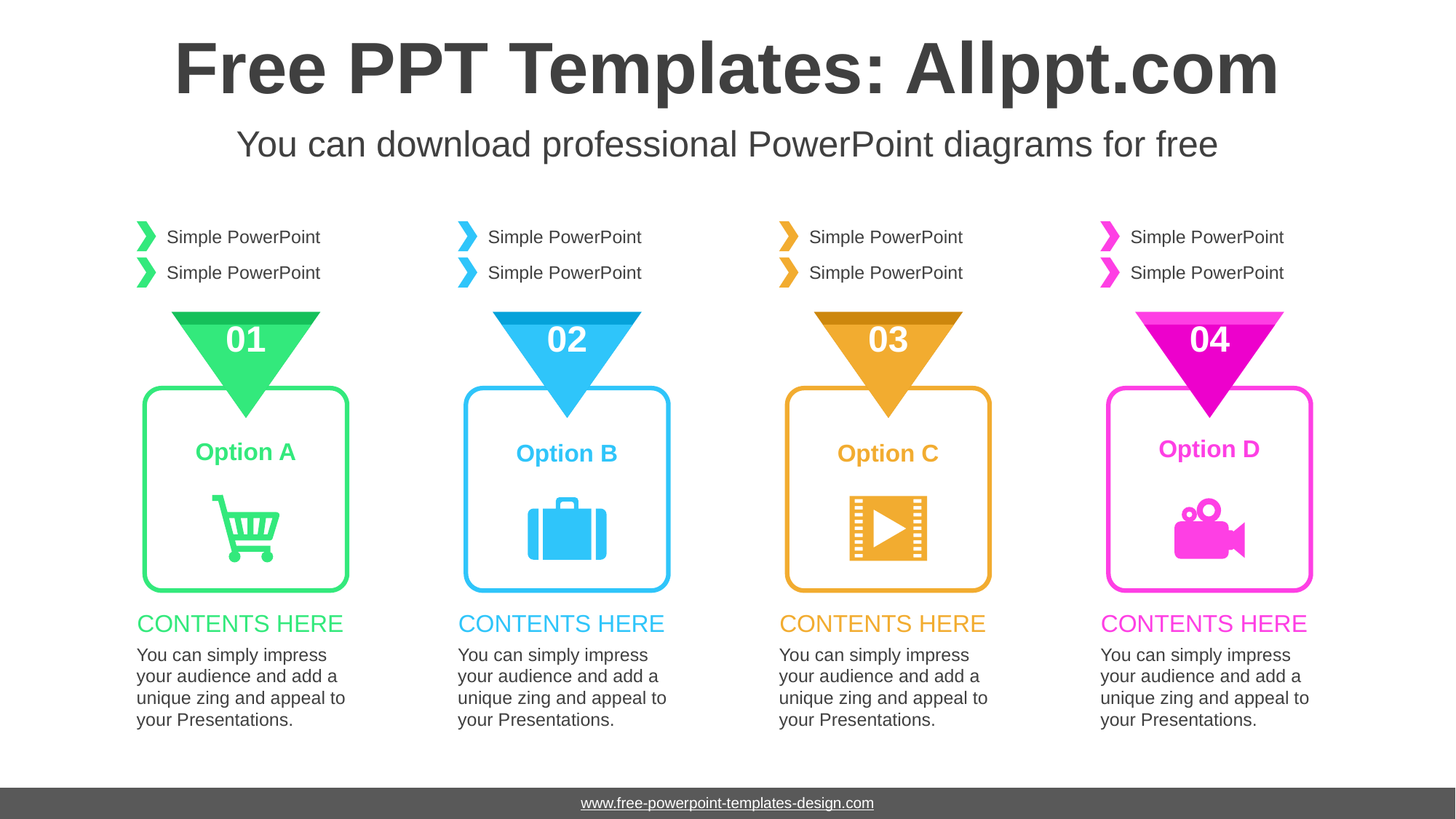

# Free PPT Templates: Allppt.com
You can download professional PowerPoint diagrams for free
Simple PowerPoint

Simple PowerPoint

CONTENTS HERE
You can simply impress your audience and add a unique zing and appeal to your Presentations.
Simple PowerPoint

Simple PowerPoint

CONTENTS HERE
You can simply impress your audience and add a unique zing and appeal to your Presentations.
Simple PowerPoint

Simple PowerPoint

CONTENTS HERE
You can simply impress your audience and add a unique zing and appeal to your Presentations.
Simple PowerPoint

Simple PowerPoint

CONTENTS HERE
You can simply impress your audience and add a unique zing and appeal to your Presentations.
01
02
03
04
Option D
Option A
Option B
Option C

www.free-powerpoint-templates-design.com